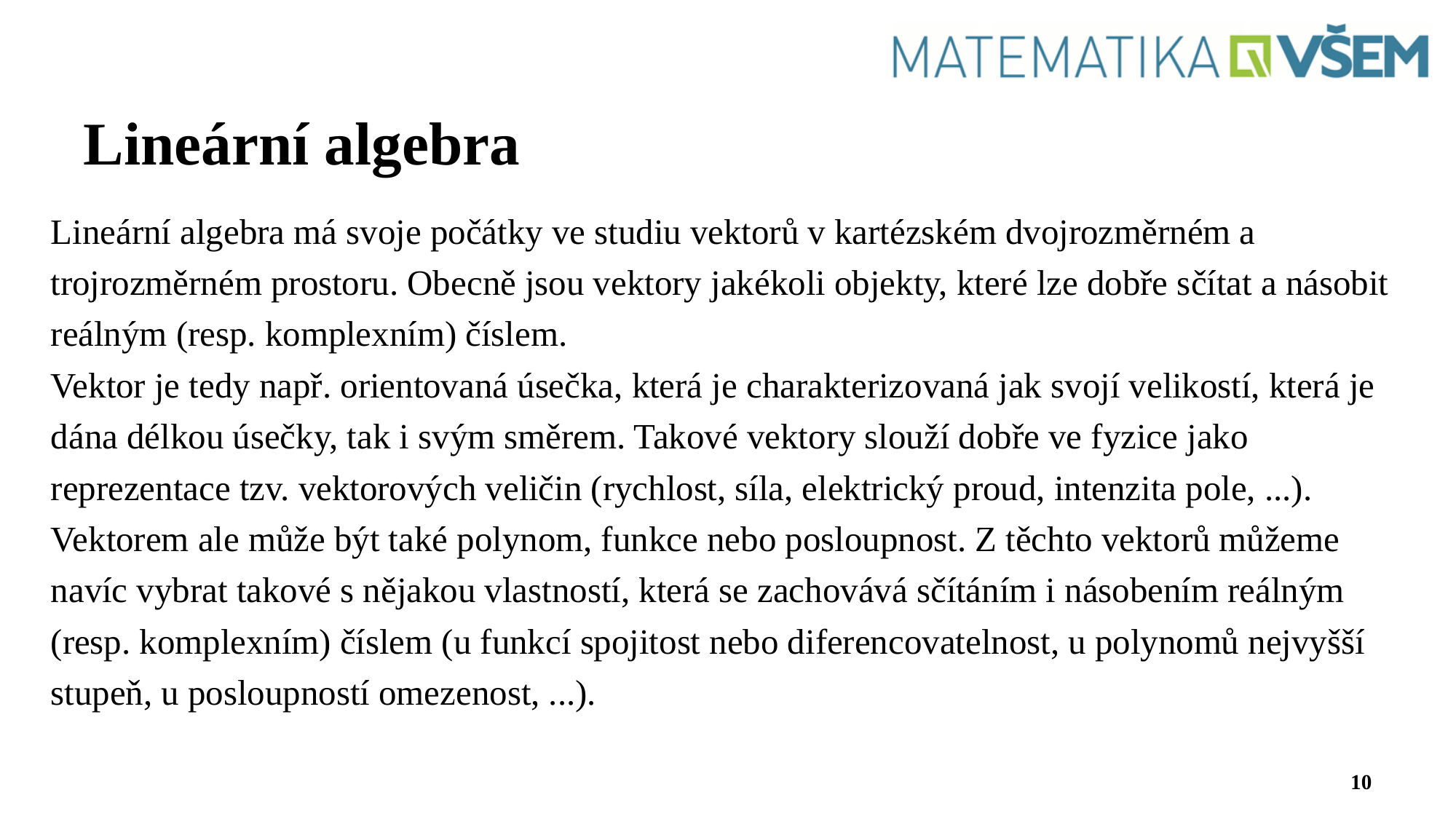

# Lineární algebra
Lineární algebra má svoje počátky ve studiu vektorů v kartézském dvojrozměrném a trojrozměrném prostoru. Obecně jsou vektory jakékoli objekty, které lze dobře sčítat a násobit reálným (resp. komplexním) číslem.
Vektor je tedy např. orientovaná úsečka, která je charakterizovaná jak svojí velikostí, která je dána délkou úsečky, tak i svým směrem. Takové vektory slouží dobře ve fyzice jako reprezentace tzv. vektorových veličin (rychlost, síla, elektrický proud, intenzita pole, ...). Vektorem ale může být také polynom, funkce nebo posloupnost. Z těchto vektorů můžeme navíc vybrat takové s nějakou vlastností, která se zachovává sčítáním i násobením reálným (resp. komplexním) číslem (u funkcí spojitost nebo diferencovatelnost, u polynomů nejvyšší stupeň, u posloupností omezenost, ...).

10